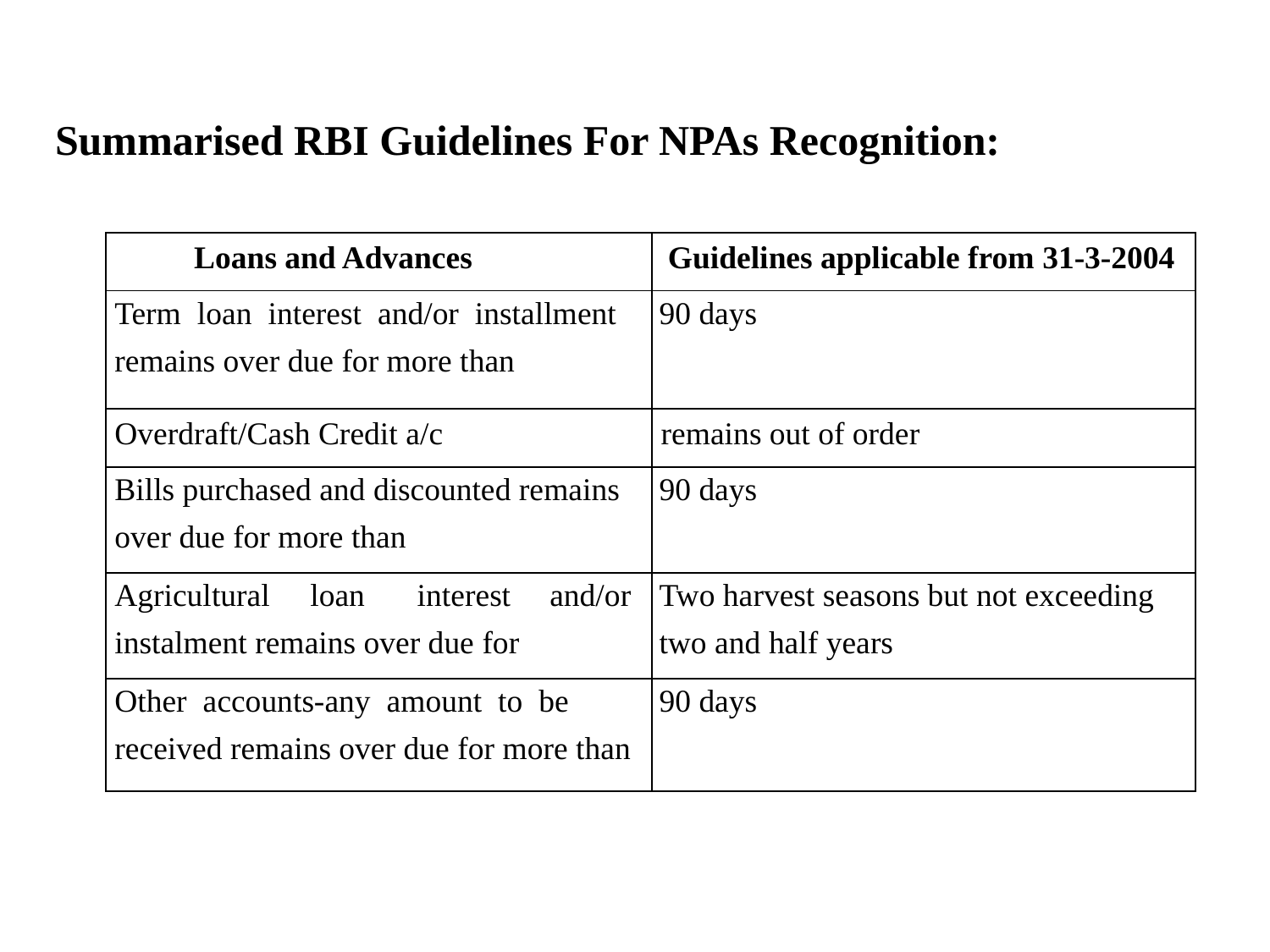

Summarised RBI Guidelines For NPAs Recognition:

| Loans and Advances |  |  |  | Guidelines applicable from 31-3-2004 |
| --- | --- | --- | --- | --- |
|  |  |  |  |  |
| Term loan interest and/or installment |  |  |  | 90 days |
| remains over due for more than |  |  |  |  |
|  |  |  |  |  |
| Overdraft/Cash Credit a/c |  |  |  | remains out of order |
|  |  |  |  |  |
| Bills purchased and discounted remains |  |  |  | 90 days |
| over due for more than |  |  |  |  |
|  |  |  |  |  |
| Agricultural | loan | interest | and/or | Two harvest seasons but not exceeding |
| instalment remains over due for |  |  |  | two and half years |
|  |  |  |  |  |
| Other accounts-any amount to be |  |  |  | 90 days |
| received remains over due for more than |  |  |  |  |
|  |  |  |  |  |